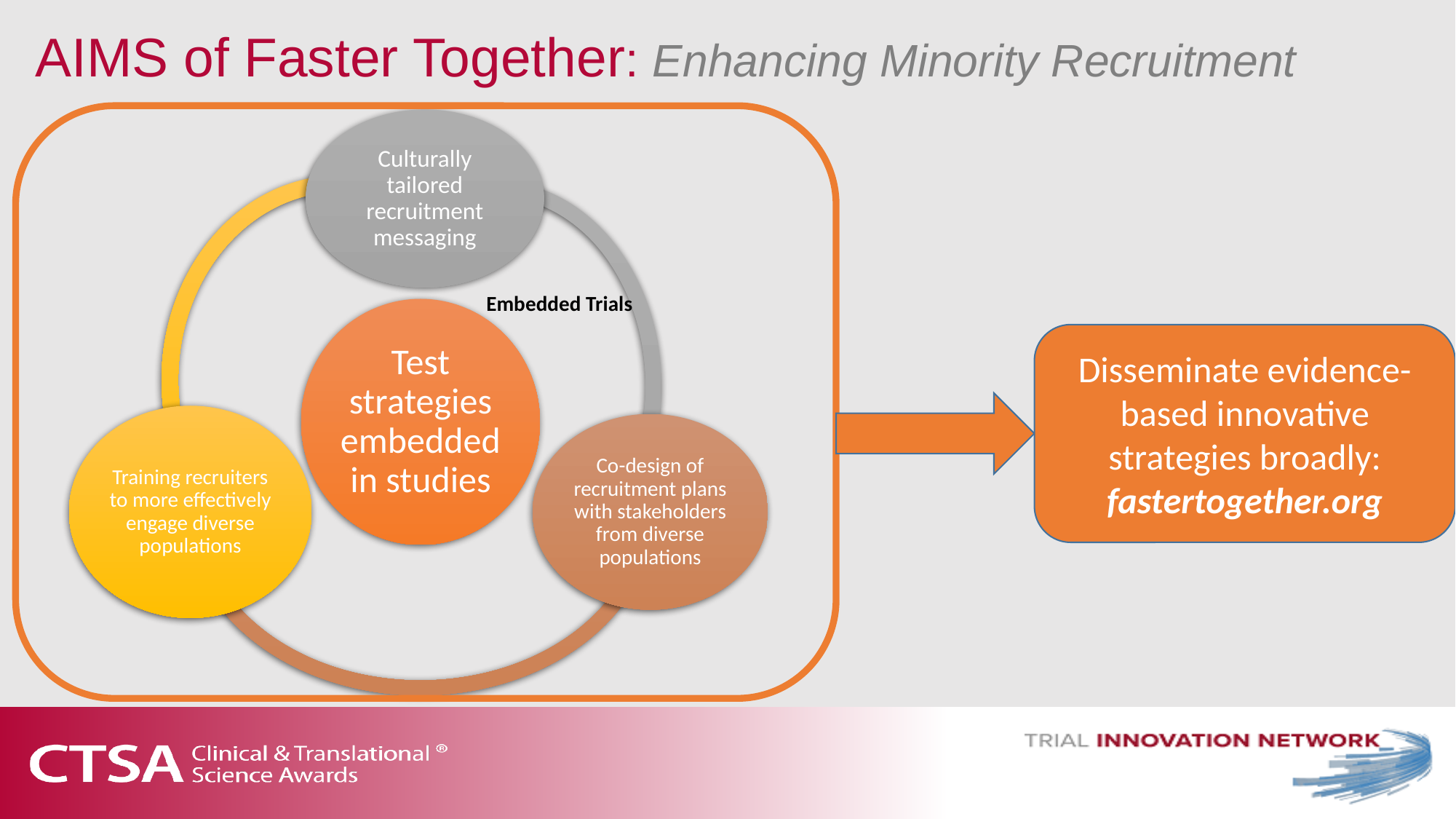

# AIMS of Faster Together: Enhancing Minority Recruitment

Test strategies embedded in studies
Culturally tailored recruitment messaging
Co-design of recruitment plans with stakeholders from diverse populations
Training recruiters to more effectively engage diverse populations
Embedded Trials
Disseminate evidence-based innovative strategies broadly: fastertogether.org